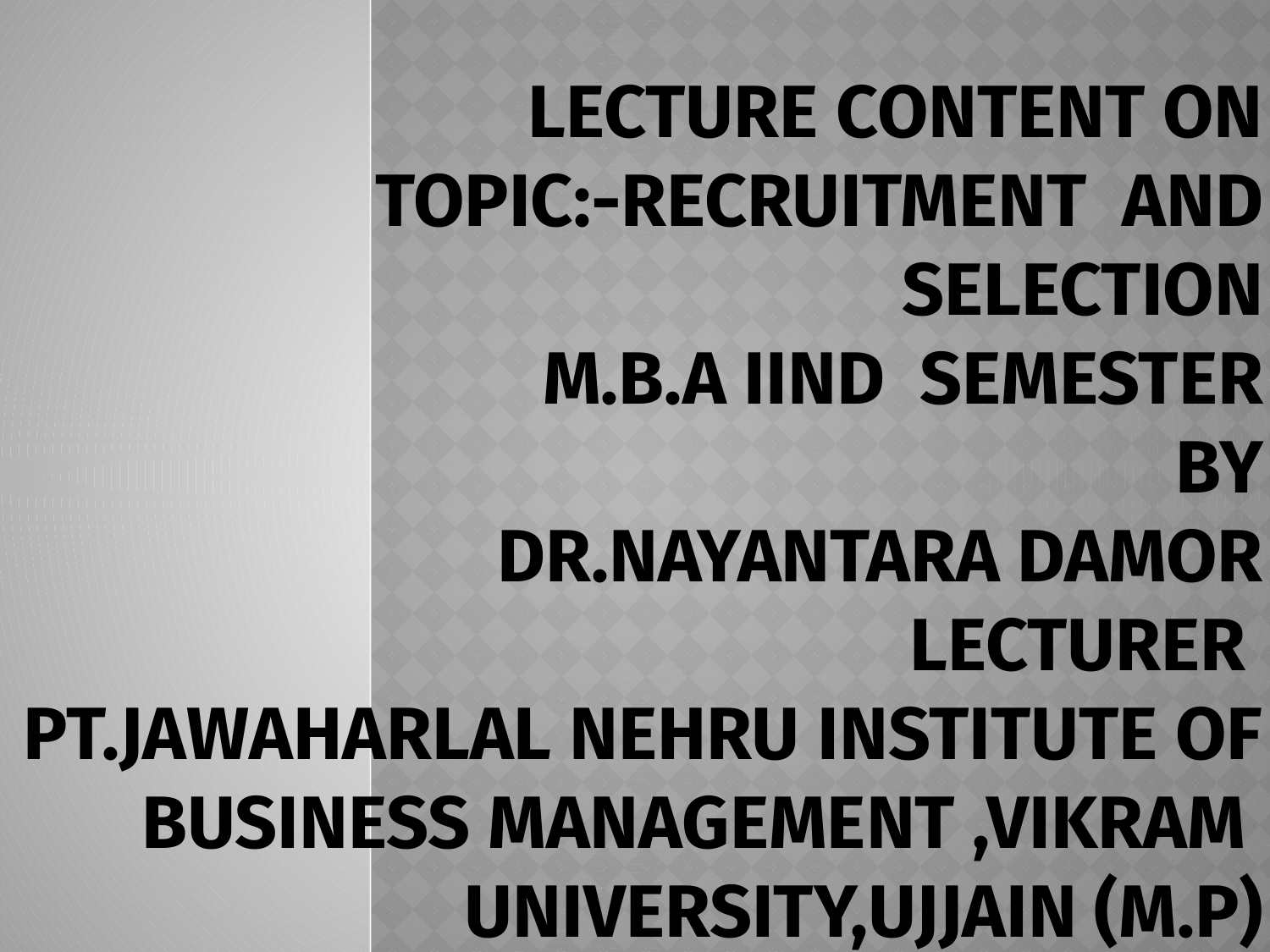

# LECTURE CONTENT ON TOPIC:-Recruitment  and Selection M.B.A IInd  Semester BY Dr.Nayantara Damor Lecturer Pt.jawaharlal Nehru Institute of  Business Management ,Vikram  University,Ujjain (M.P)